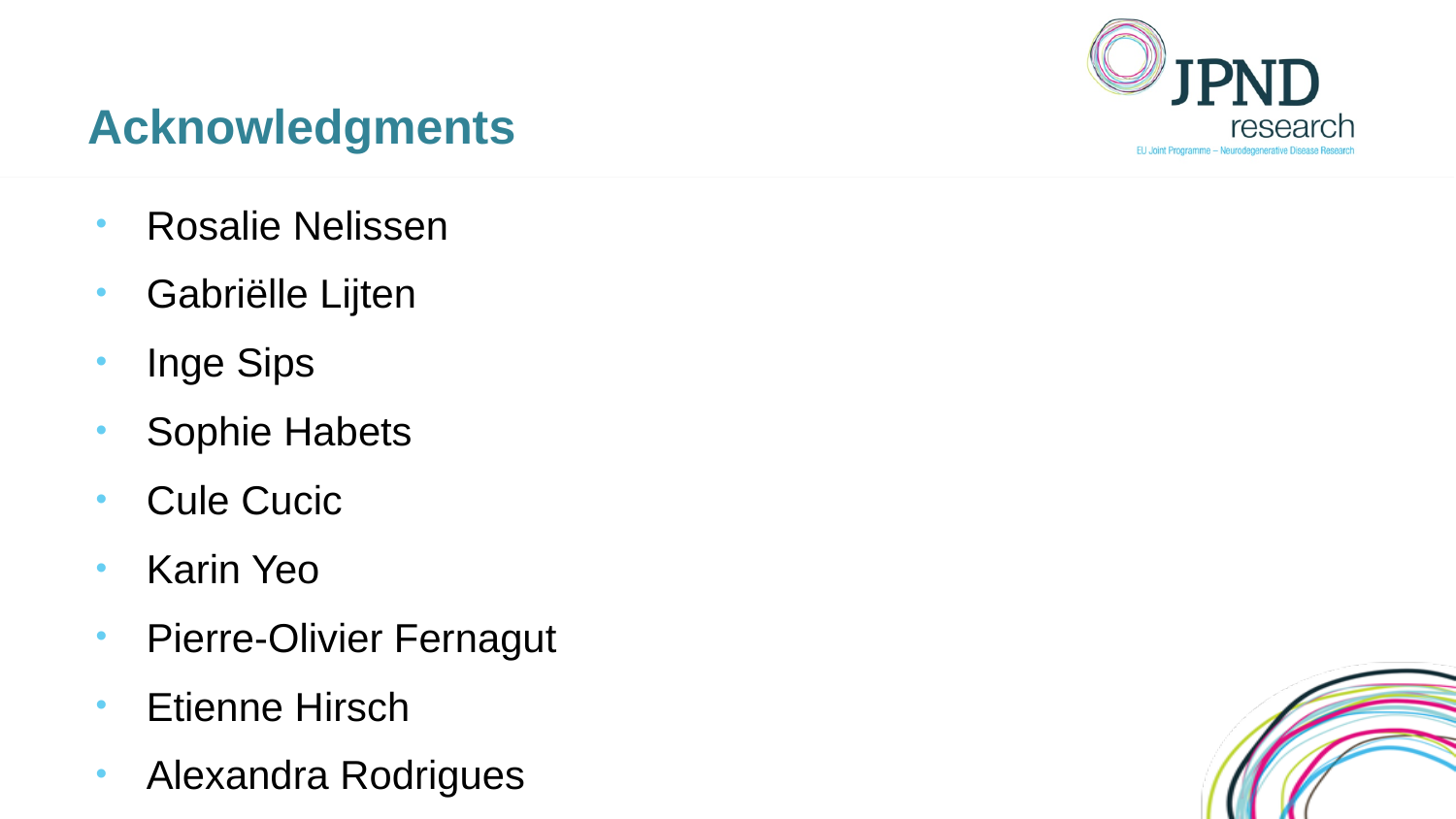

# Acknowledgments
Rosalie Nelissen
Gabriëlle Lijten
Inge Sips
Sophie Habets
Cule Cucic
Karin Yeo
Pierre-Olivier Fernagut
Etienne Hirsch
Alexandra Rodrigues